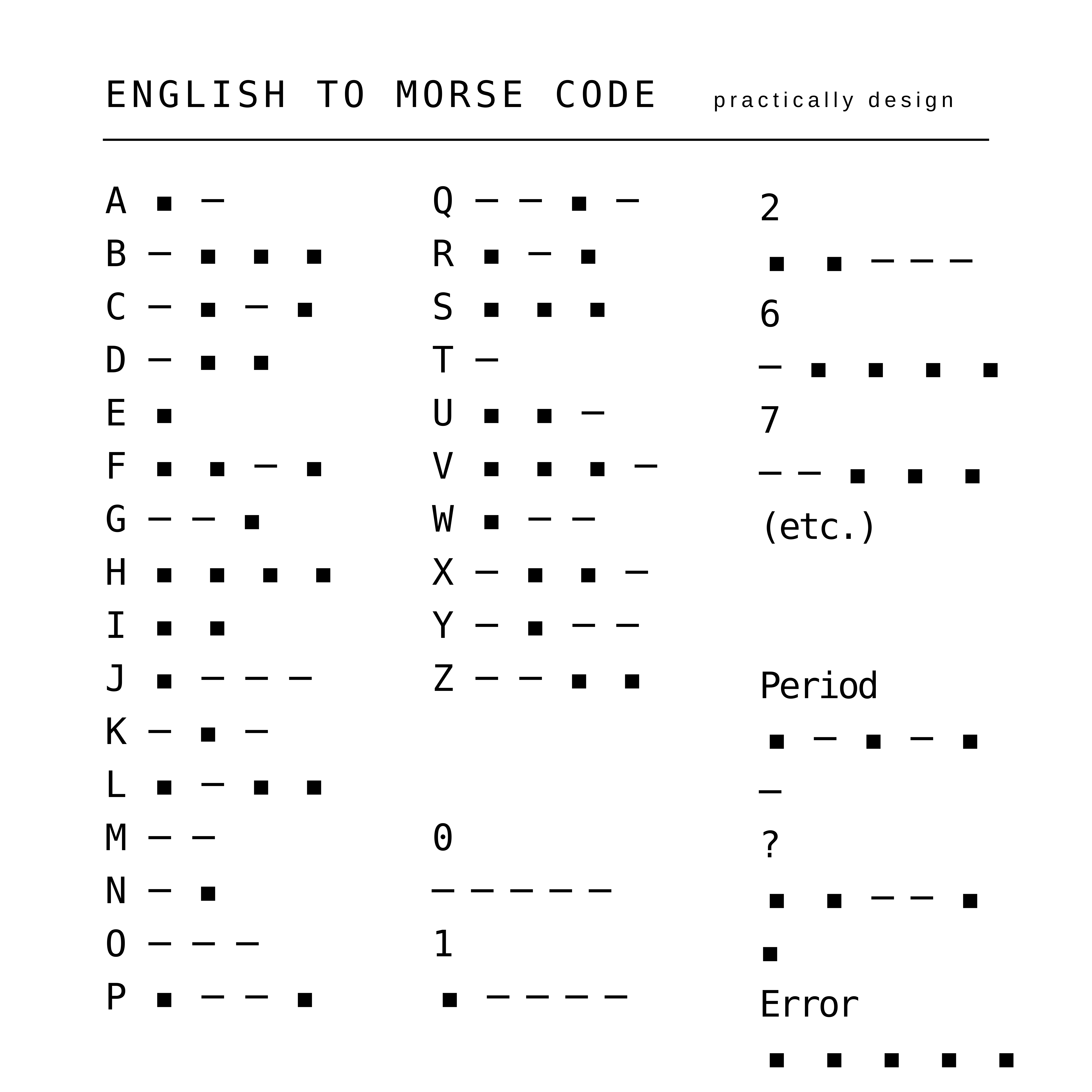

ENGLISH TO MORSE CODE  practically design

A  ▪  ─
B ─  ▪   ▪   ▪
C ─  ▪  ─  ▪
D ─  ▪   ▪
E  ▪
F  ▪   ▪  ─  ▪
G ─ ─  ▪
H  ▪   ▪   ▪   ▪
I  ▪   ▪
J  ▪  ─ ─ ─
K ─  ▪  ─
L  ▪  ─  ▪   ▪
M ─ ─
N ─  ▪
O ─ ─ ─
P  ▪  ─ ─  ▪

Q ─ ─  ▪  ─
R  ▪  ─  ▪
S  ▪   ▪   ▪
T ─
U  ▪   ▪  ─
V  ▪   ▪   ▪  ─
W  ▪  ─ ─
X ─  ▪   ▪  ─
Y ─  ▪  ─ ─
Z ─ ─  ▪   ▪

0
─ ─ ─ ─ ─
1
 ▪  ─ ─ ─ ─

2
 ▪   ▪  ─ ─ ─
6
─  ▪   ▪   ▪   ▪
7
─ ─  ▪   ▪   ▪
(etc.)

Period
 ▪  ─  ▪  ─  ▪  ─
?
 ▪   ▪  ─ ─  ▪   ▪
Error
 ▪   ▪   ▪   ▪   ▪   ▪
 ▪   ▪